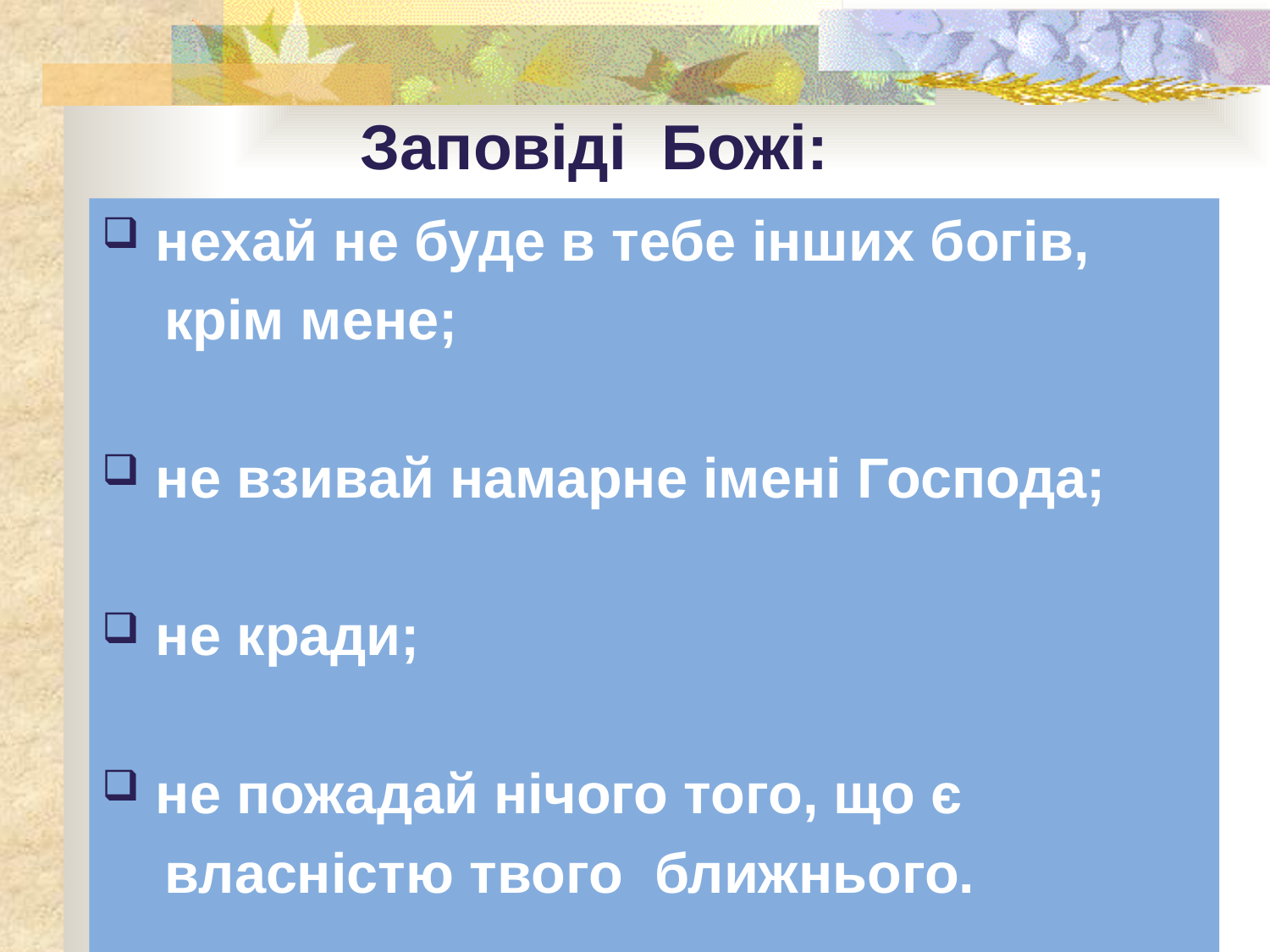

Заповіді  Божі:
 нехай не буде в тебе інших богів,
    крім мене;

 не взивай намарне імені Господа;

 не кради;

 не пожадай нічого того, що є
    власністю твого  ближнього.